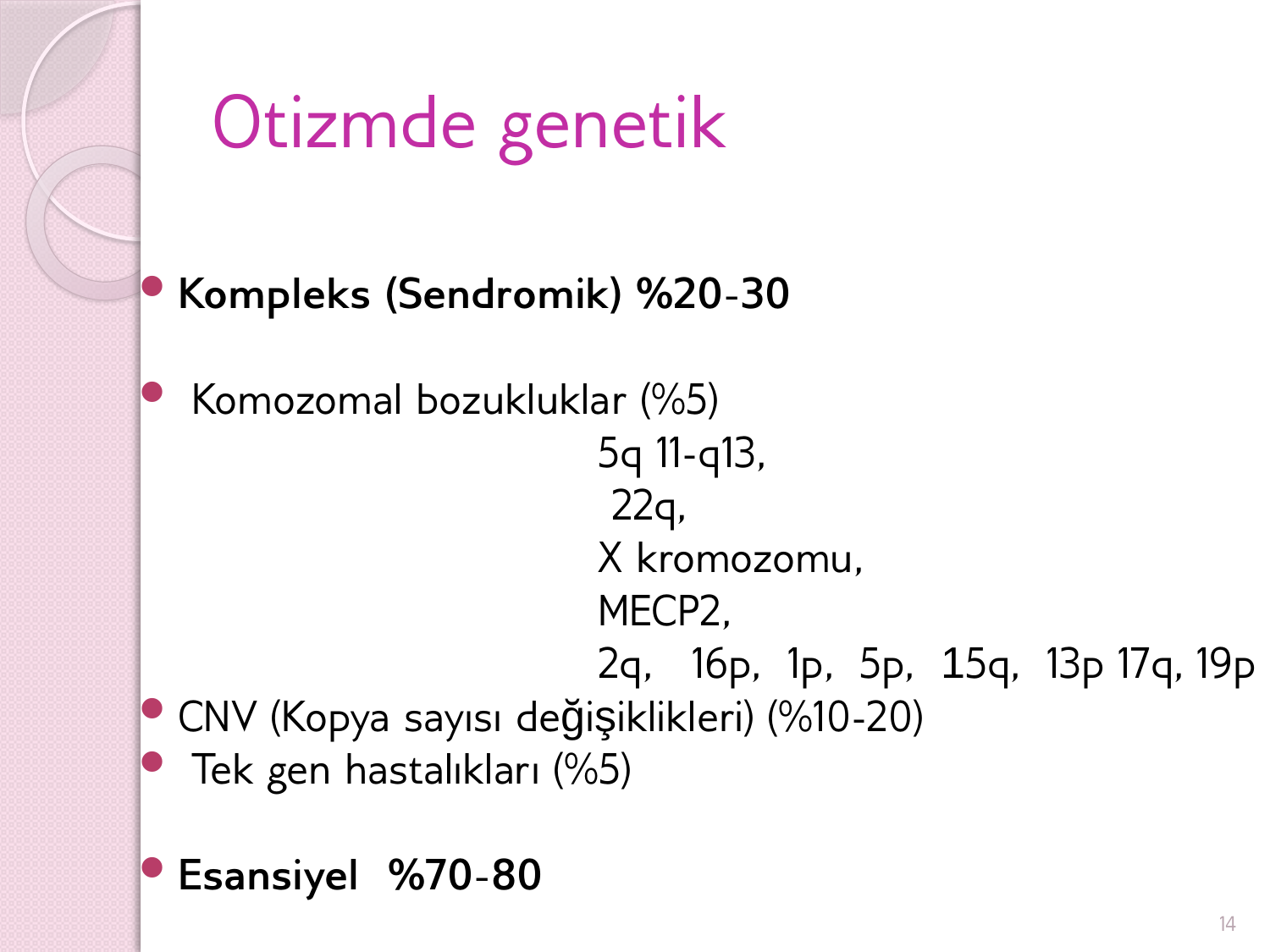

# Otizmde genetik
Kompleks (Sendromik) %20-30

 Komozomal bozukluklar (%5)
                                   5q 11-q13,
                                    22q,
                                   X kromozomu,
                                   MECP2,
                                   2q,   16p,  1p,  5p,  15q,  13p 17q, 19p
CNV (Kopya sayısı değişiklikleri) (%10-20)
 Tek gen hastalıkları (%5)

Esansiyel  %70-80

14